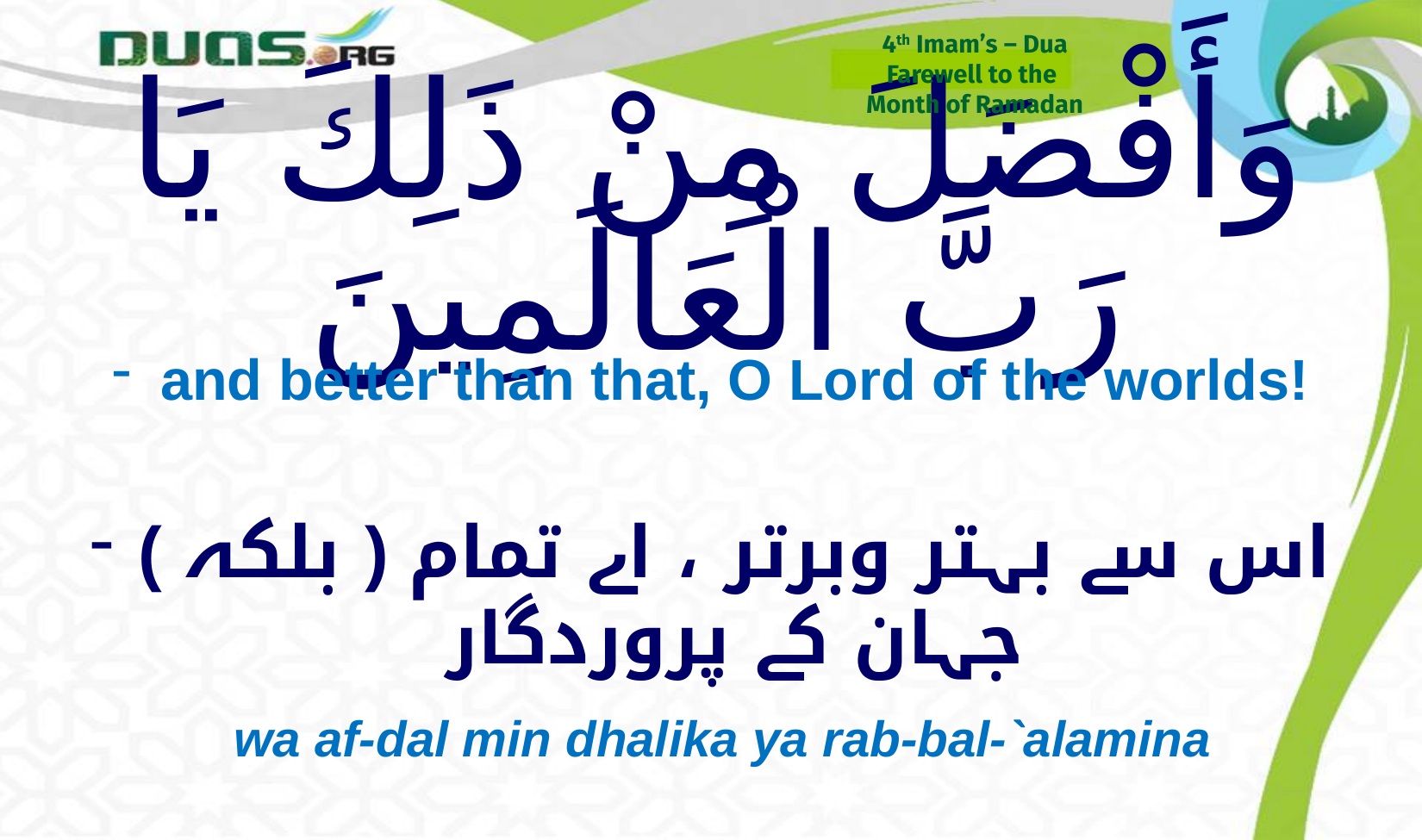

4th Imam’s – Dua
Farewell to the
Month of Ramadan

# وَأَفْضَلَ مِنْ ذَلِكَ يَا رَبَّ الْعَالَمِينَ
and better than that, O Lord of the worlds!

( بلکہ ) اس سے بہتر وبرتر ، اے تمام جہان کے پروردگار
wa af-dal min dhalika ya rab-bal-`alamina